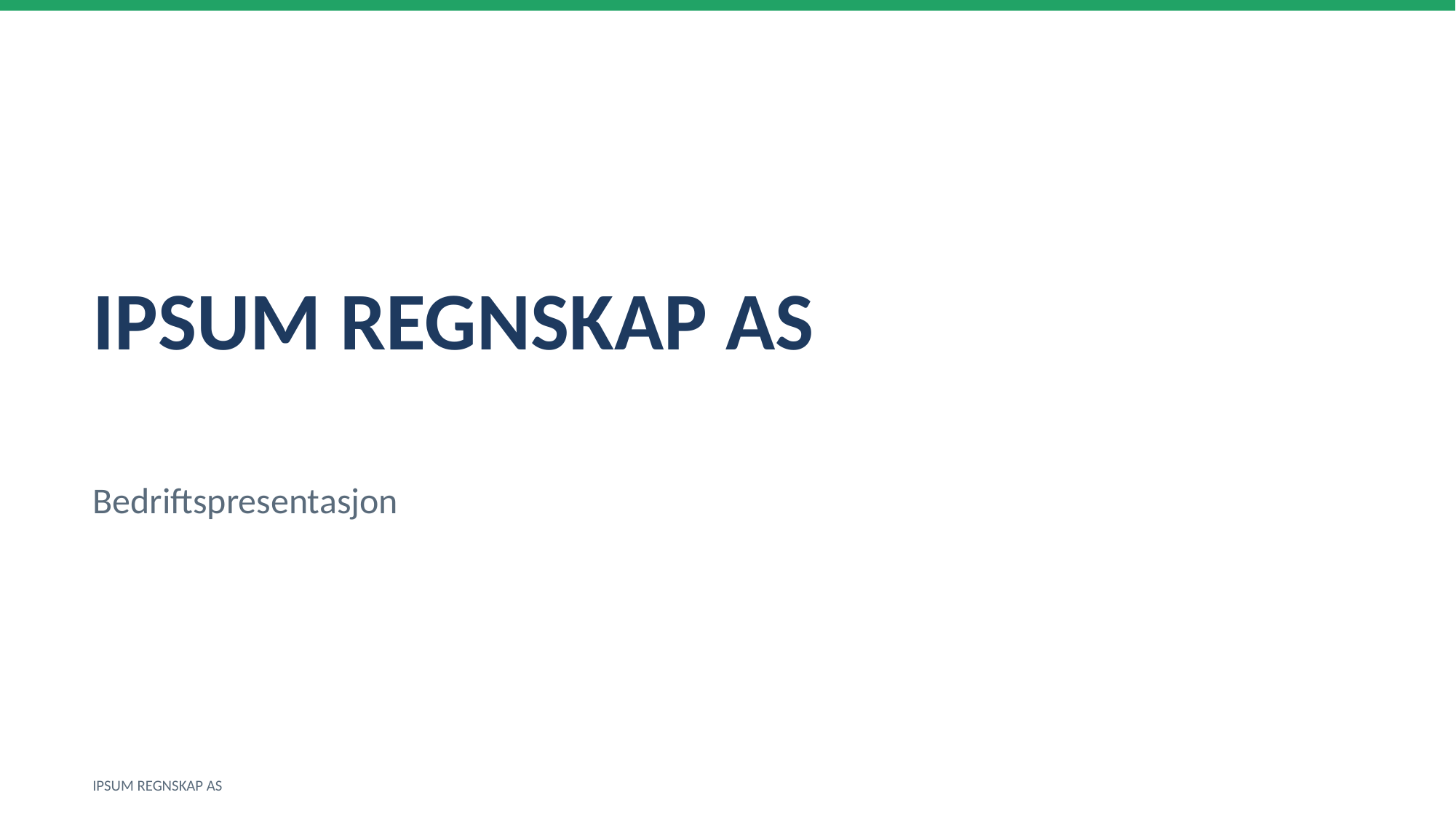

IPSUM REGNSKAP AS
Bedriftspresentasjon
IPSUM REGNSKAP AS